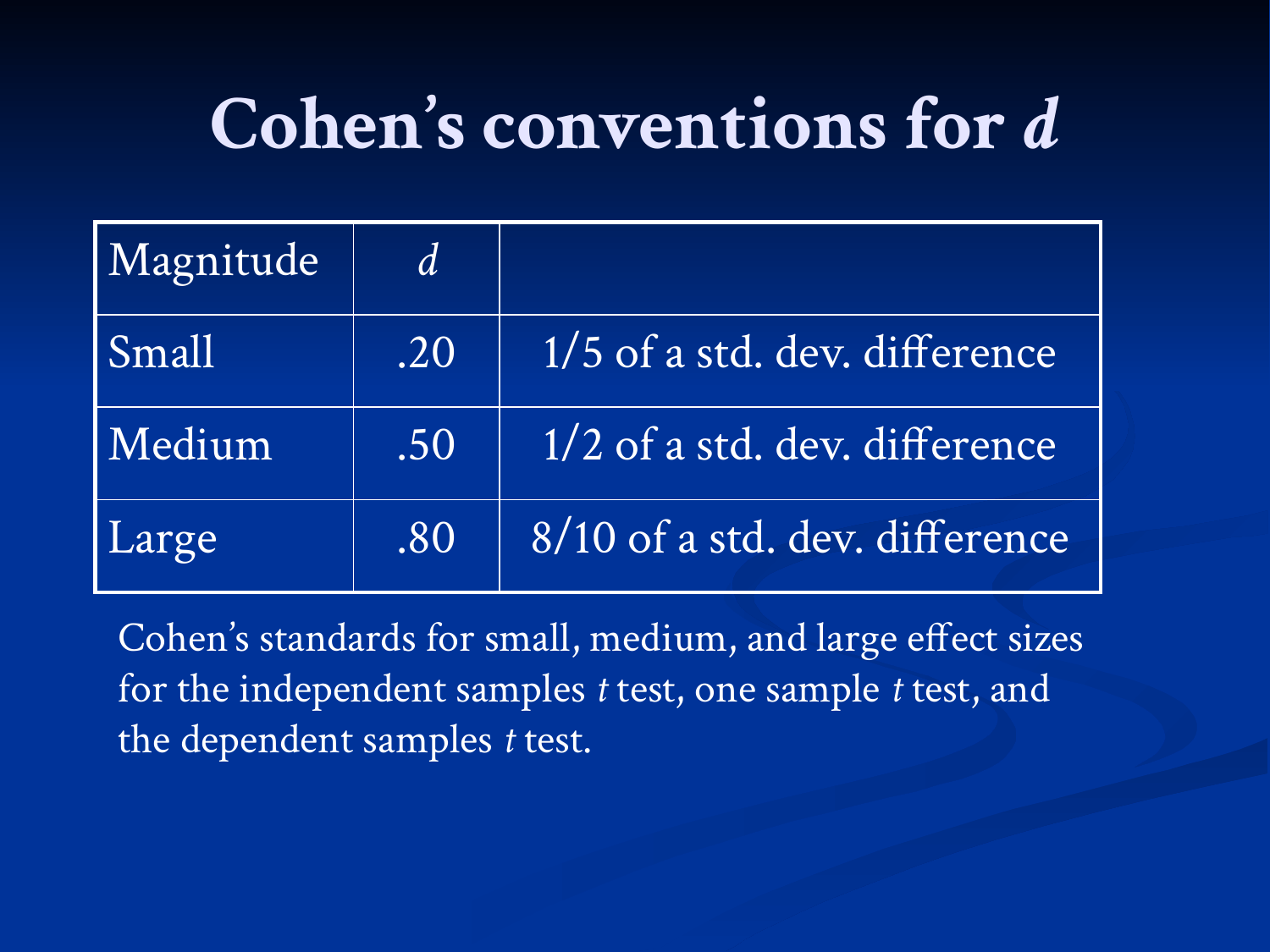

# Cohen’s conventions for d
| Magnitude | d |  |
| --- | --- | --- |
| Small | .20 | 1/5 of a std. dev. difference |
| Medium | .50 | 1/2 of a std. dev. difference |
| Large | .80 | 8/10 of a std. dev. difference |
Cohen’s standards for small, medium, and large effect sizes for the independent samples t test, one sample t test, and the dependent samples t test.